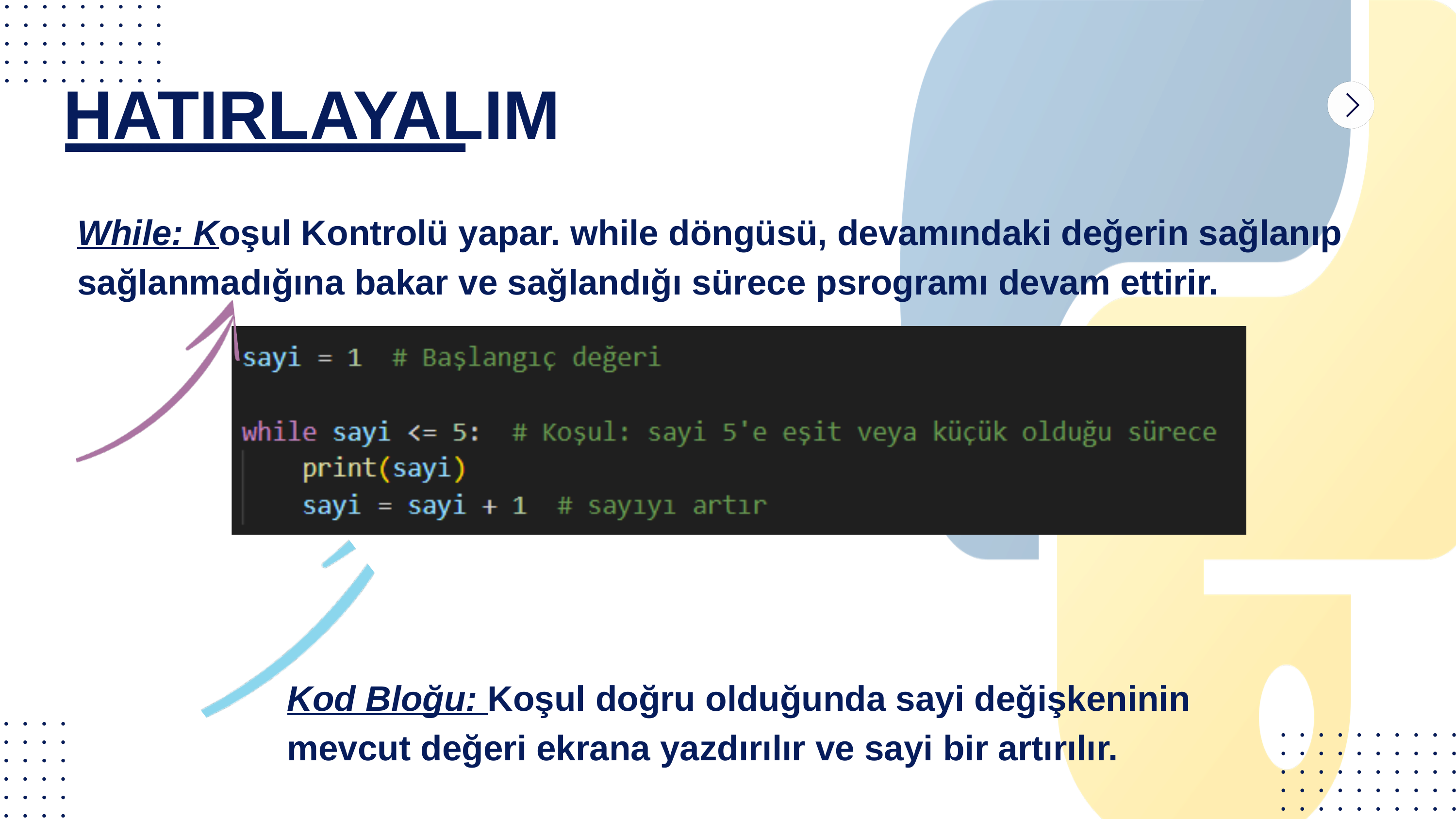

HATIRLAYALIM

While: Koşul Kontrolü yapar. while döngüsü, devamındaki değerin sağlanıp sağlanmadığına bakar ve sağlandığı sürece psrogramı devam ettirir.

Kod Bloğu: Koşul doğru olduğunda sayi değişkeninin mevcut değeri ekrana yazdırılır ve sayi bir artırılır.